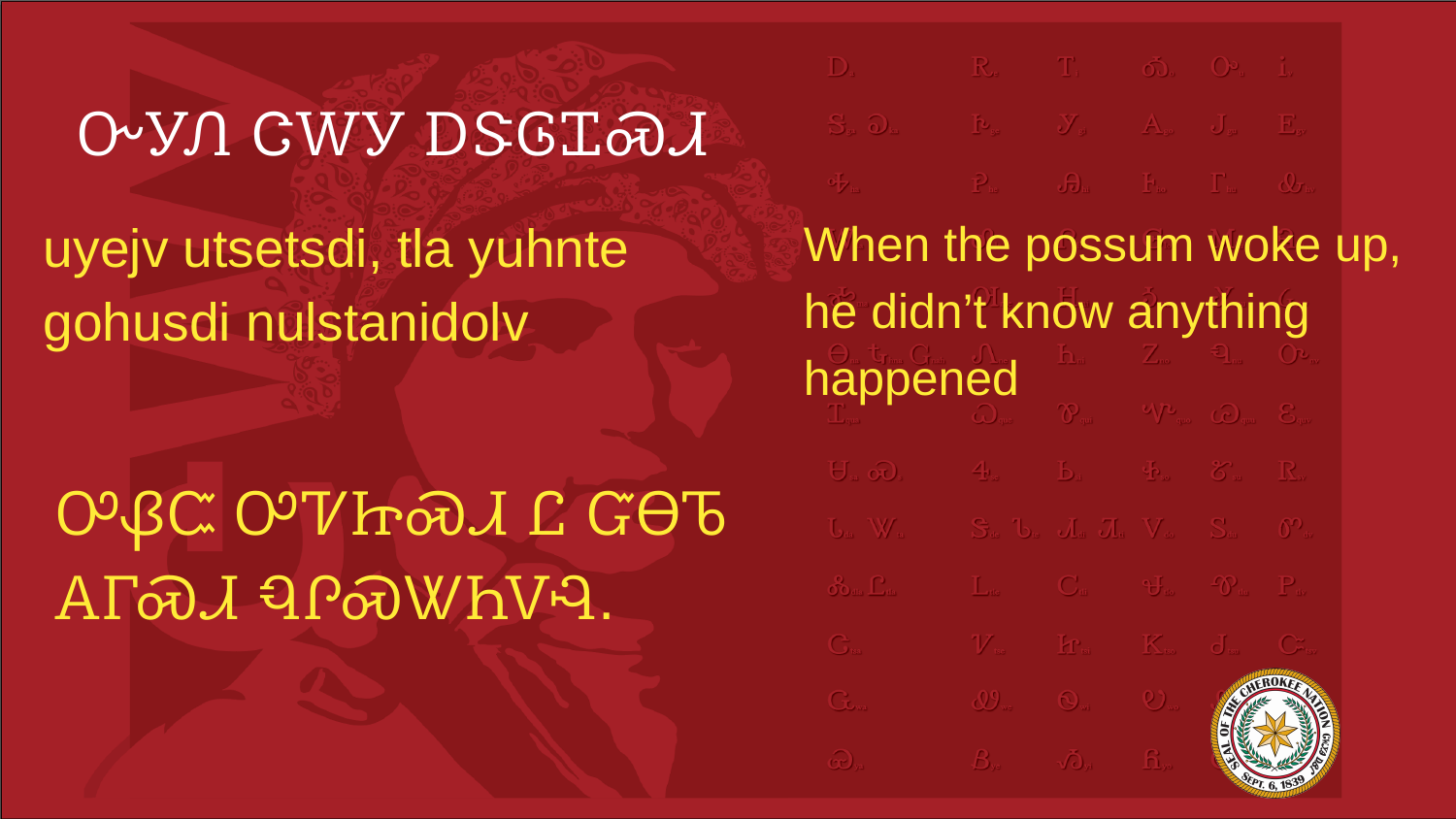

# ᏅᎩᏁ ᏣᎳᎩ ᎠᏕᎶᏆᏍᏗ
uyejv utsetsdi, tla yuhnte gohusdi nulstanidolv

When the possum woke up, he didn’t know anything happened
ᎤᏰᏨ ᎤᏤᏥᏍᏗ Ꮭ ᏳᎾᏖ ᎪᎱᏍᏗ ᏄᎵᏍᏔᏂᏙᎸ.